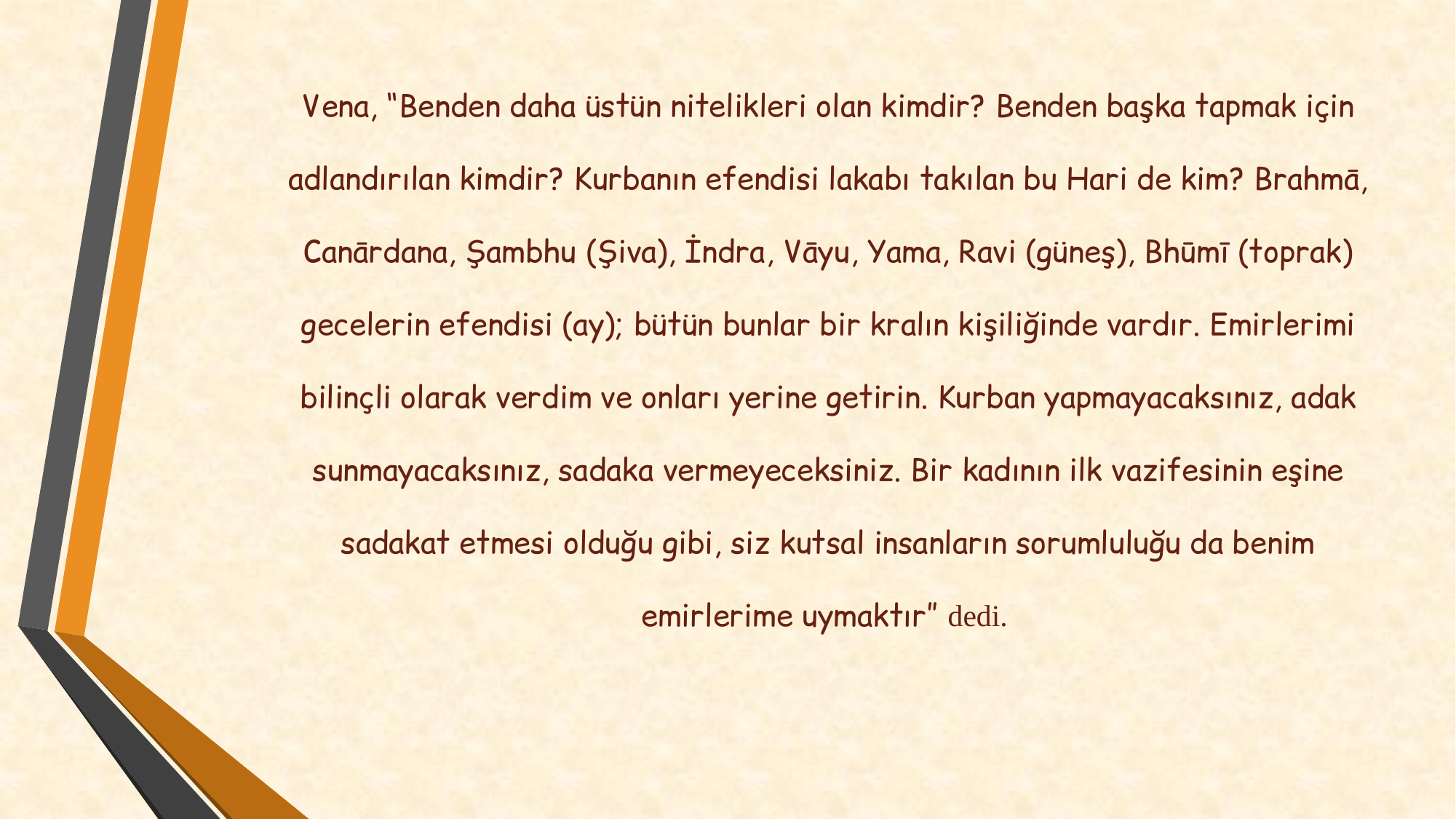

Vena, “Benden daha üstün nitelikleri olan kimdir? Benden başka tapmak için adlandırılan kimdir? Kurbanın efendisi lakabı takılan bu Hari de kim? Brahmā, Canārdana, Şambhu (Şiva), İndra, Vāyu, Yama, Ravi (güneş), Bhūmī (toprak) gecelerin efendisi (ay); bütün bunlar bir kralın kişiliğinde vardır. Emirlerimi bilinçli olarak verdim ve onları yerine getirin. Kurban yapmayacaksınız, adak sunmayacaksınız, sadaka vermeyeceksiniz. Bir kadının ilk vazifesinin eşine sadakat etmesi olduğu gibi, siz kutsal insanların sorumluluğu da benim emirlerime uymaktır” dedi.